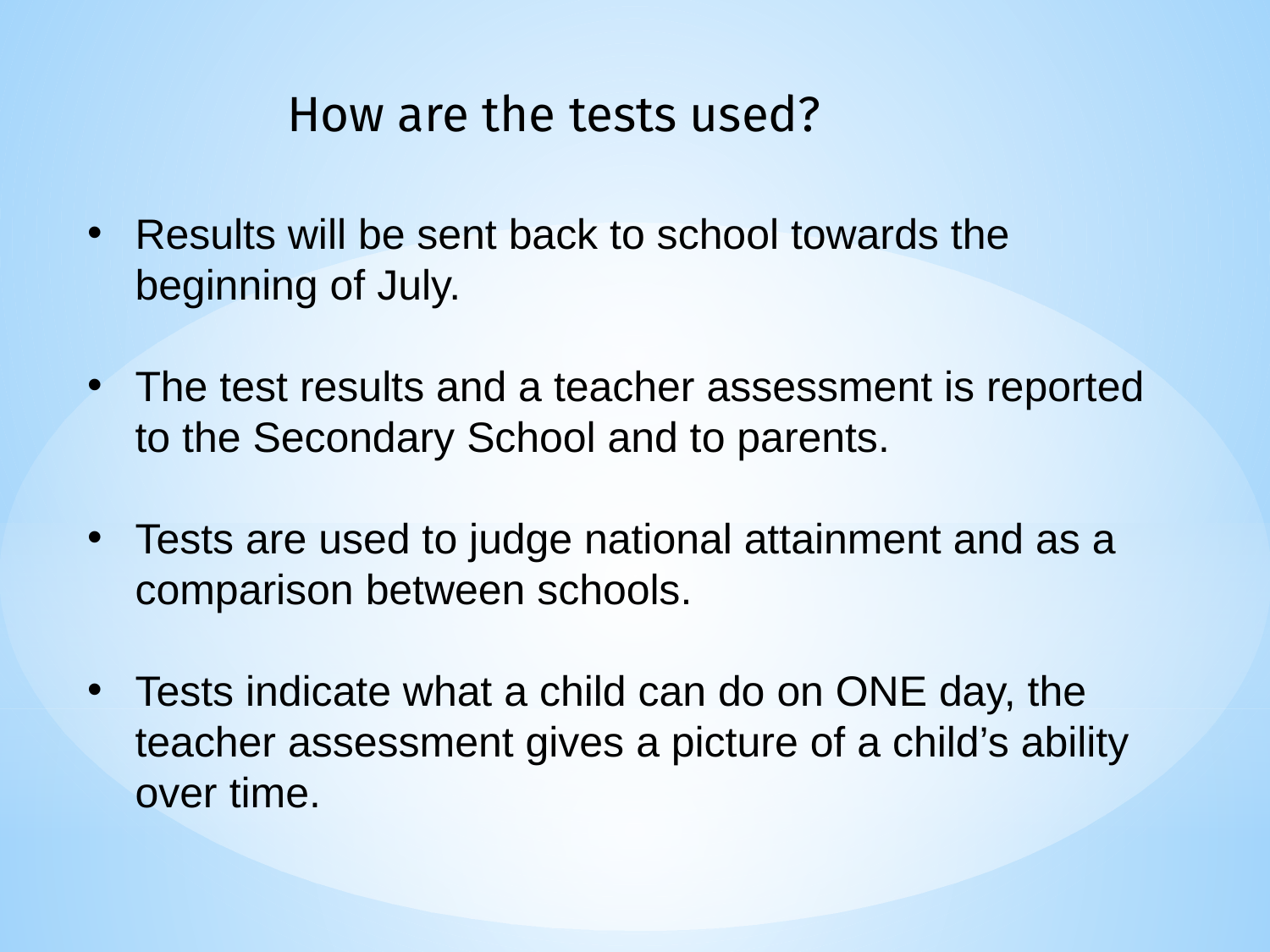

How are the tests used?
Results will be sent back to school towards the beginning of July.

The test results and a teacher assessment is reported to the Secondary School and to parents.

Tests are used to judge national attainment and as a comparison between schools.

Tests indicate what a child can do on ONE day, the teacher assessment gives a picture of a child’s ability over time.